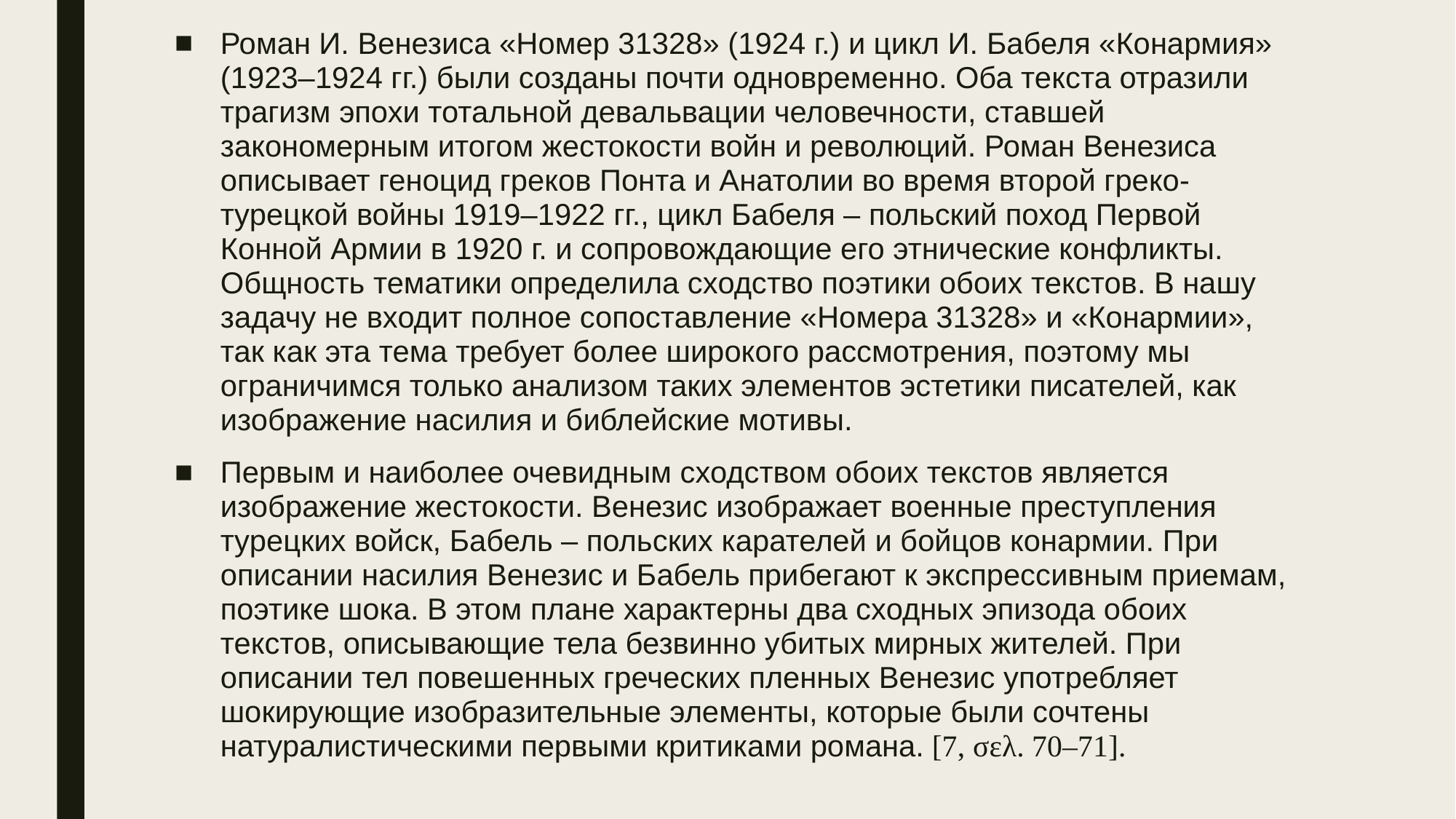

Роман И. Венезиса «Номер 31328» (1924 г.) и цикл И. Бабеля «Конармия» (1923–1924 гг.) были созданы почти одновременно. Оба текста отразили трагизм эпохи тотальной девальвации человечности, ставшей закономерным итогом жестокости войн и революций. Роман Венезиса описывает геноцид греков Понта и Анатолии во время второй греко-турецкой войны 1919–1922 гг., цикл Бабеля – польский поход Первой Конной Армии в 1920 г. и сопровождающие его этнические конфликты. Общность тематики определила сходство поэтики обоих текстов. В нашу задачу не входит полное сопоставление «Номера 31328» и «Конармии», так как эта тема требует более широкого рассмотрения, поэтому мы ограничимся только анализом таких элементов эстетики писателей, как изображение насилия и библейские мотивы.
Первым и наиболее очевидным сходством обоих текстов является изображение жестокости. Венезис изображает военные преступления турецких войск, Бабель – польских карателей и бойцов конармии. При описании насилия Венезис и Бабель прибегают к экспрессивным приемам, поэтике шока. В этом плане характерны два сходных эпизода обоих текстов, описывающие тела безвинно убитых мирных жителей. При описании тел повешенных греческих пленных Венезис употребляет шокирующие изобразительные элементы, которые были сочтены натуралистическими первыми критиками романа. [7, σελ. 70–71].